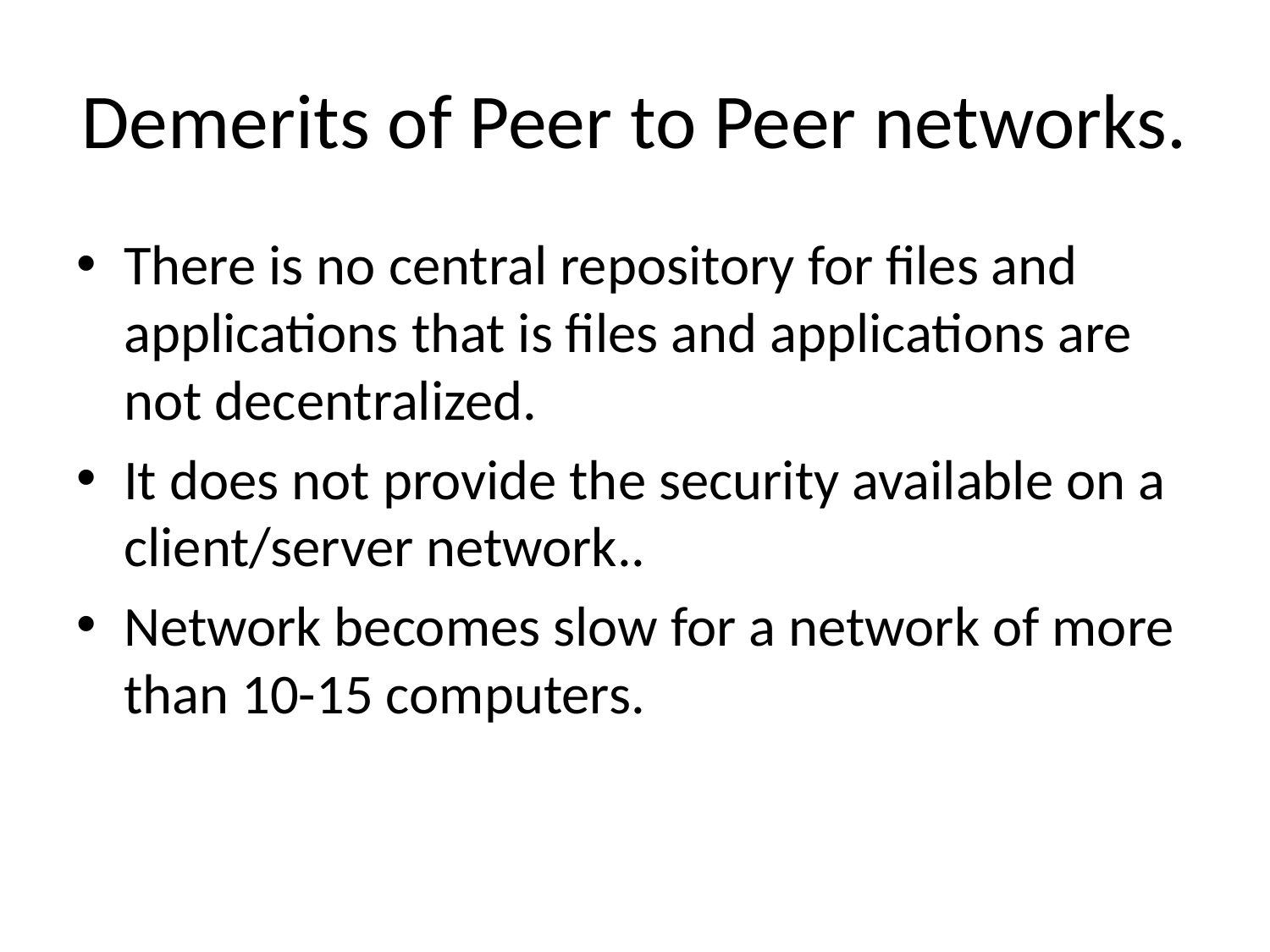

# Demerits of Peer to Peer networks.
There is no central repository for files and applications that is files and applications are not decentralized.
It does not provide the security available on a client/server network..
Network becomes slow for a network of more than 10-15 computers.